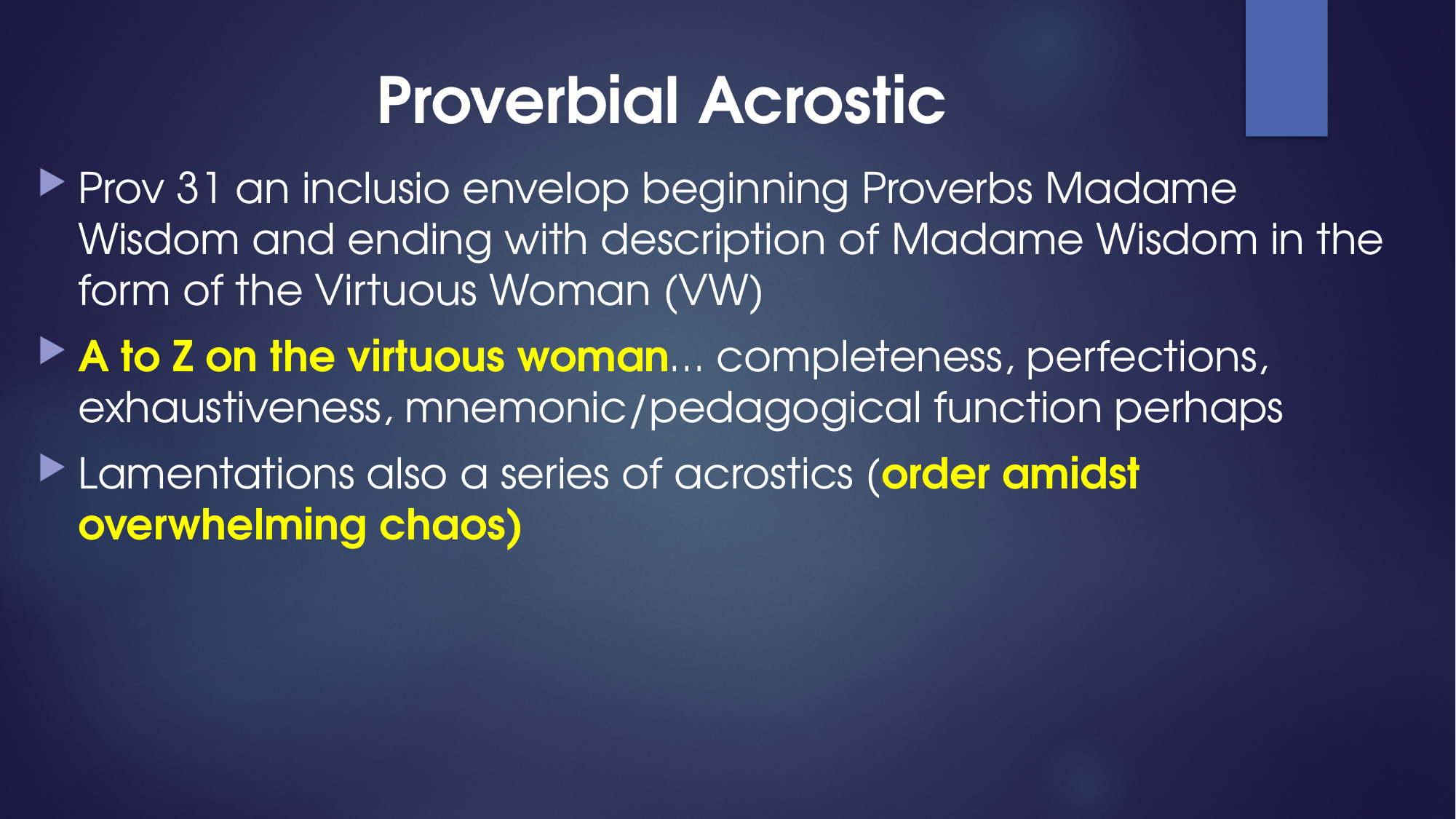

# Proverbial Acrostic
Prov 31 an inclusio envelop beginning Proverbs Madame Wisdom and ending with description of Madame Wisdom in the form of the Virtuous Woman (VW)
A to Z on the virtuous woman… completeness, perfections, exhaustiveness, mnemonic/pedagogical function perhaps
Lamentations also a series of acrostics (order amidst overwhelming chaos)